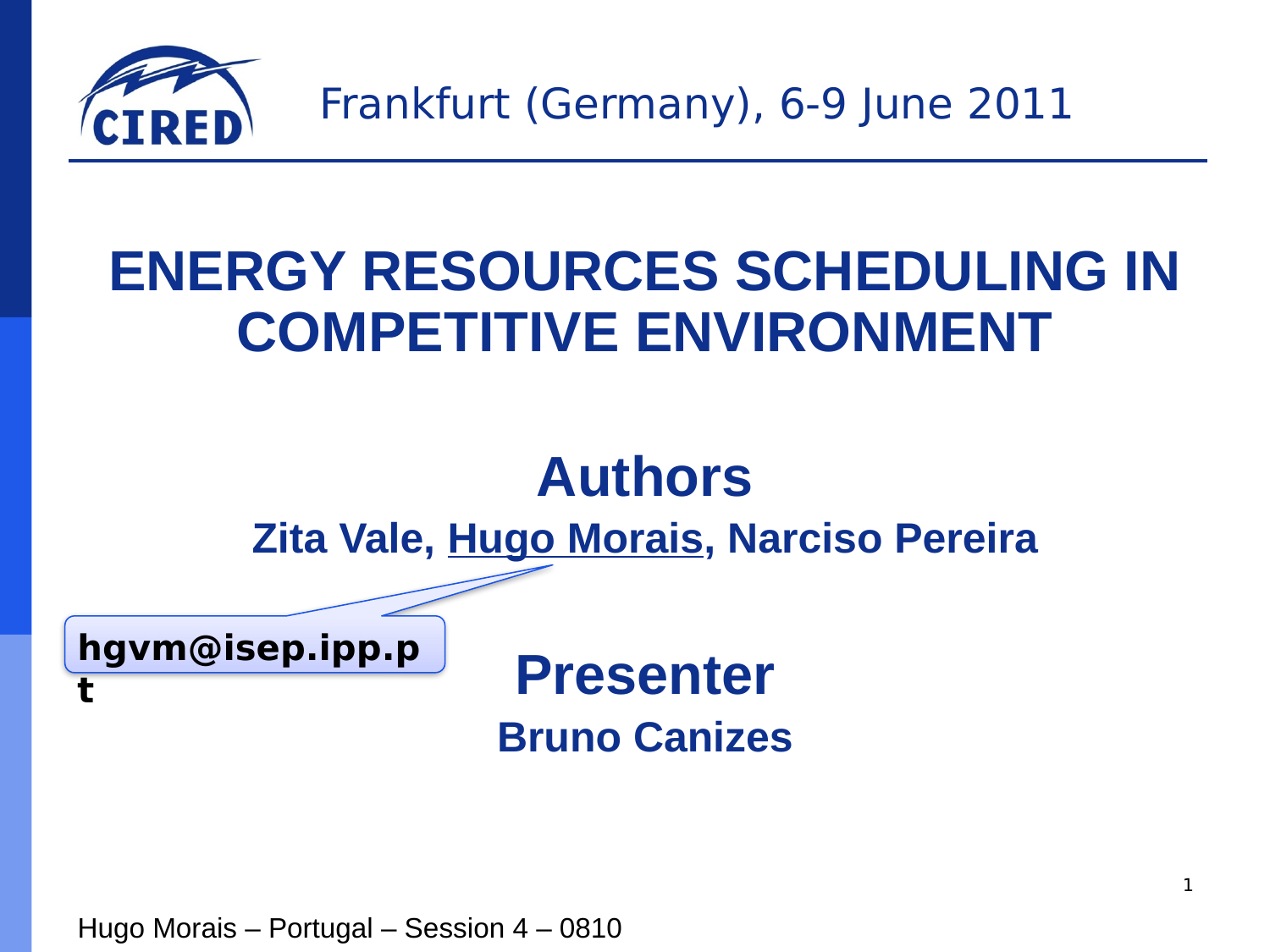

ENERGY RESOURCES SCHEDULING IN COMPETITIVE ENVIRONMENT

Authors
Zita Vale, Hugo Morais, Narciso Pereira

Presenter
Bruno Canizes

hgvm@isep.ipp.pt
1
Hugo Morais – Portugal – Session 4 – 0810